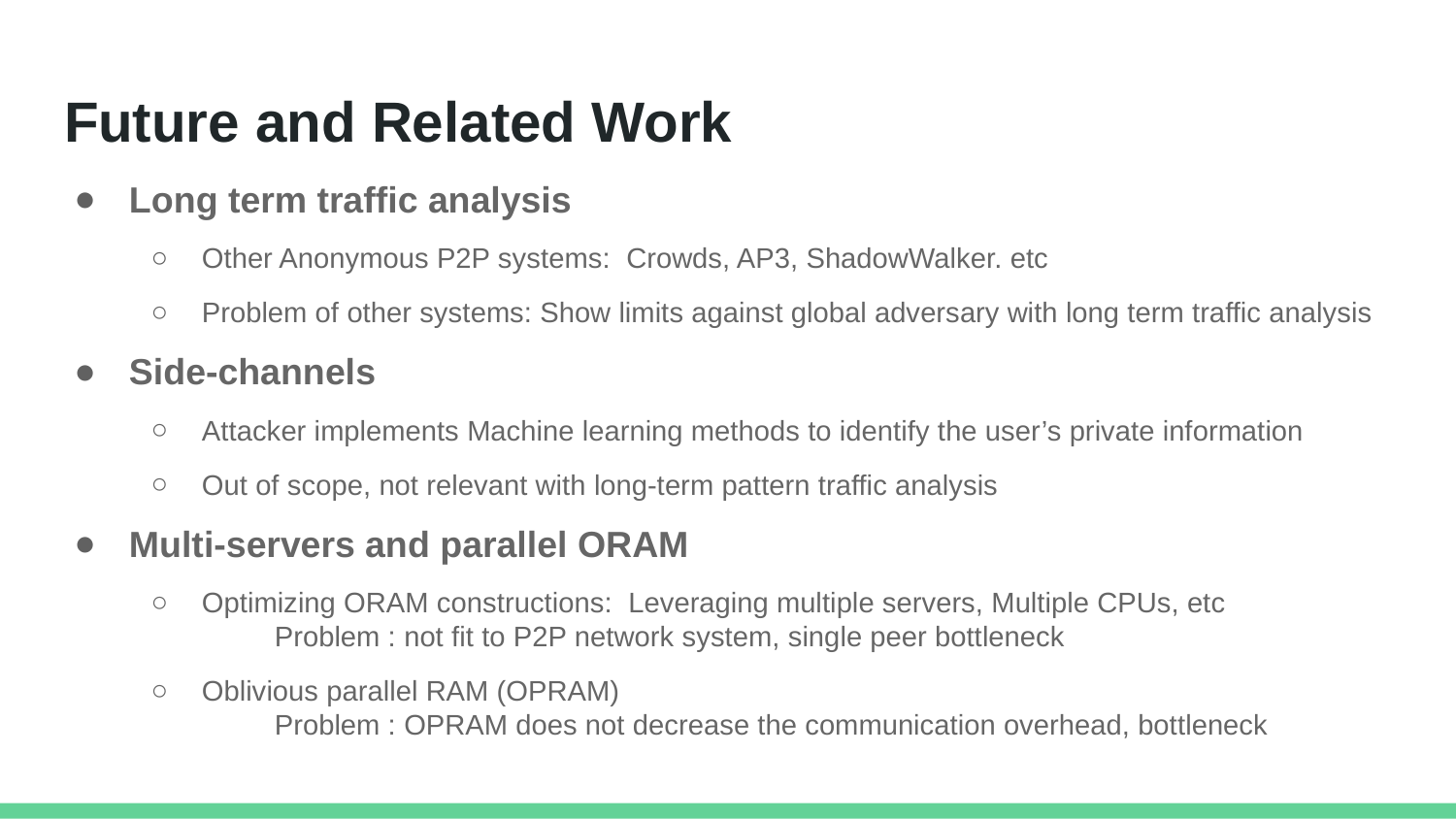

# Future and Related Work
Long term traffic analysis
Other Anonymous P2P systems:  Crowds, AP3, ShadowWalker. etc
Problem of other systems: Show limits against global adversary with long term traffic analysis
Side-channels
Attacker implements Machine learning methods to identify the user’s private information
Out of scope, not relevant with long-term pattern traffic analysis
Multi-servers and parallel ORAM
Optimizing ORAM constructions:  Leveraging multiple servers, Multiple CPUs, etc
Problem : not fit to P2P network system, single peer bottleneck
Oblivious parallel RAM (OPRAM)
Problem : OPRAM does not decrease the communication overhead, bottleneck